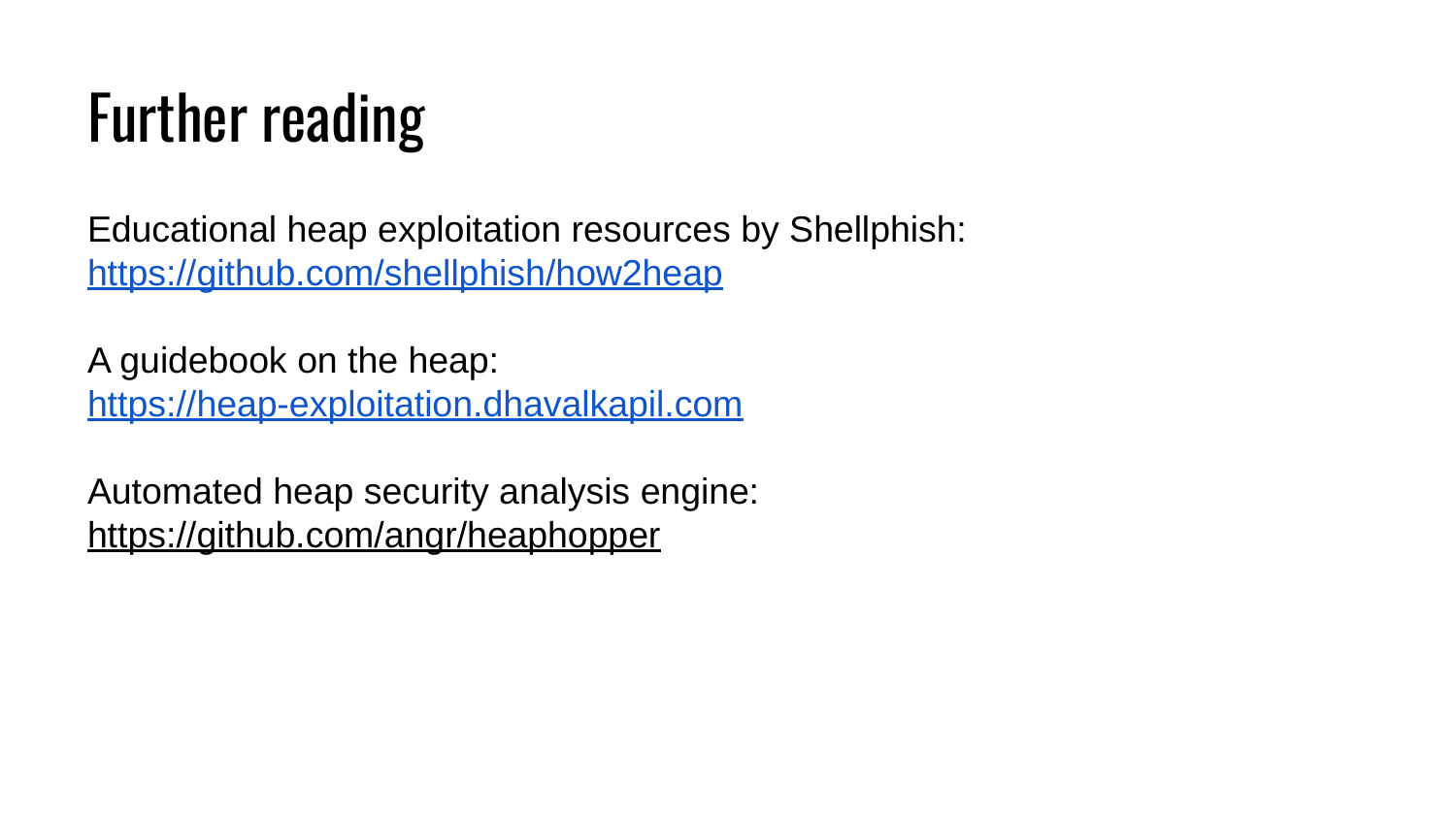

# Further reading
Educational heap exploitation resources by Shellphish: https://github.com/shellphish/how2heap

A guidebook on the heap:
https://heap-exploitation.dhavalkapil.com

Automated heap security analysis engine:
https://github.com/angr/heaphopper